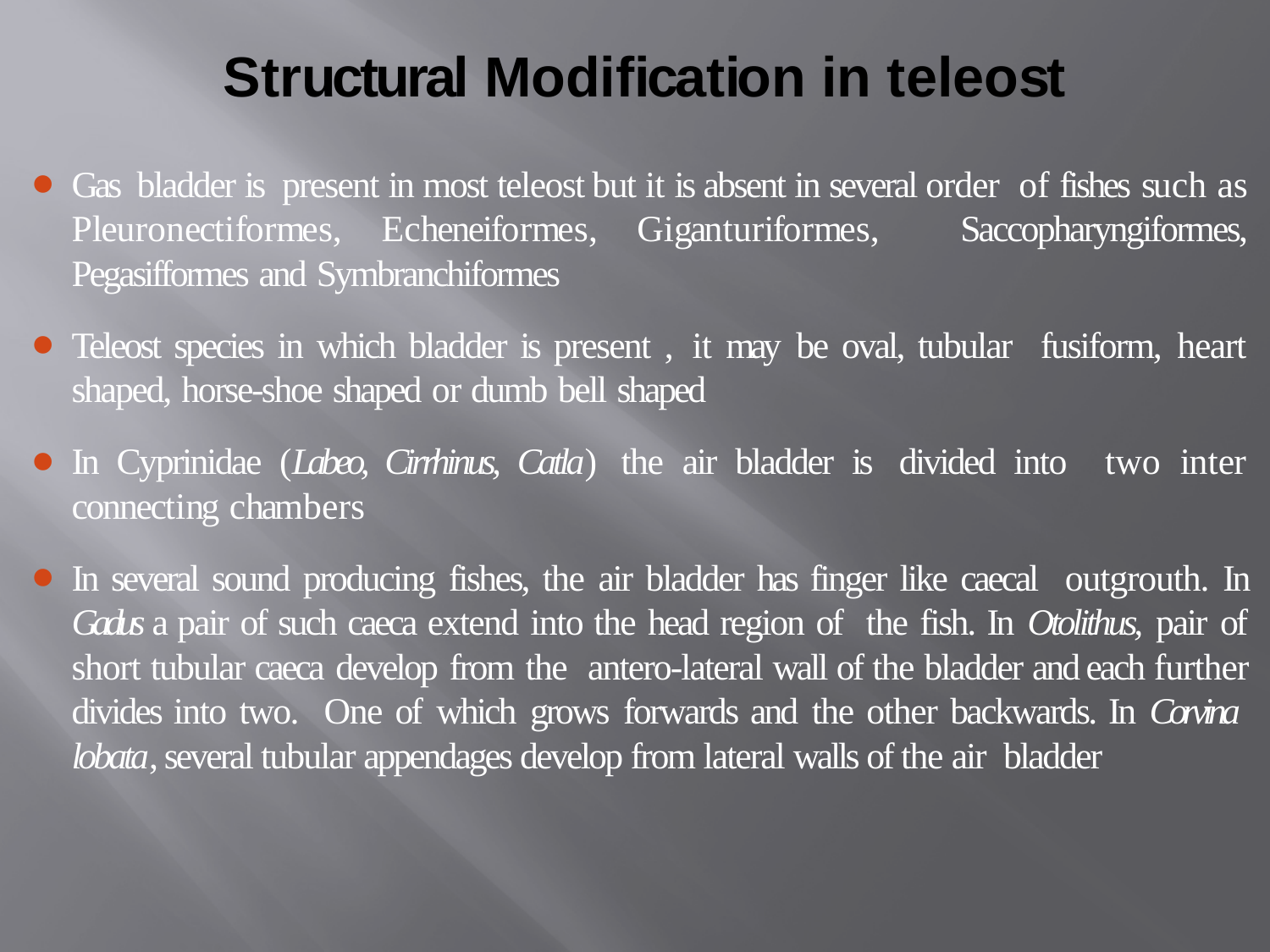

# Structural Modification in teleost
Gas bladder is present in most teleost but it is absent in several order  of fishes such as Pleuronectiformes, Echeneiformes, Giganturiformes,  Saccopharyngiformes, Pegasifformes and Symbranchiformes
Teleost species in which bladder is present , it may be oval, tubular  fusiform, heart shaped, horse-shoe shaped or dumb bell shaped
In Cyprinidae (Labeo, Cirrhinus, Catla) the air bladder is divided into  two inter connecting chambers
In several sound producing fishes, the air bladder has finger like caecal  outgrouth. In Gadus a pair of such caeca extend into the head region of  the fish. In Otolithus, pair of short tubular caeca develop from the  antero-lateral wall of the bladder and each further divides into two.  One of which grows forwards and the other backwards. In Corvina  lobata, several tubular appendages develop from lateral walls of the air  bladder